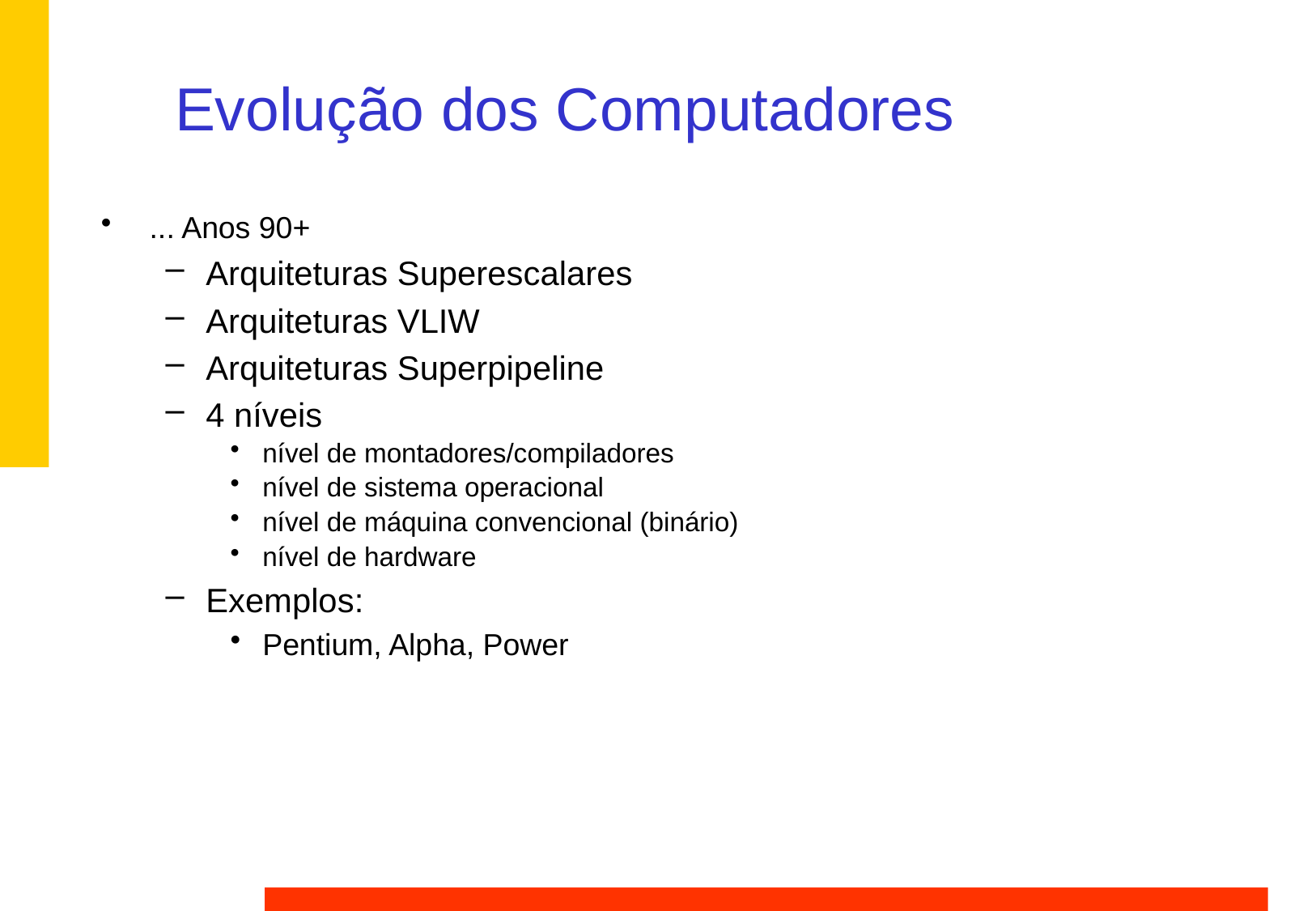

# Evolução dos Computadores
... Anos 90+
Arquiteturas Superescalares
Arquiteturas VLIW
Arquiteturas Superpipeline
4 níveis
nível de montadores/compiladores
nível de sistema operacional
nível de máquina convencional (binário)
nível de hardware
Exemplos:
Pentium, Alpha, Power